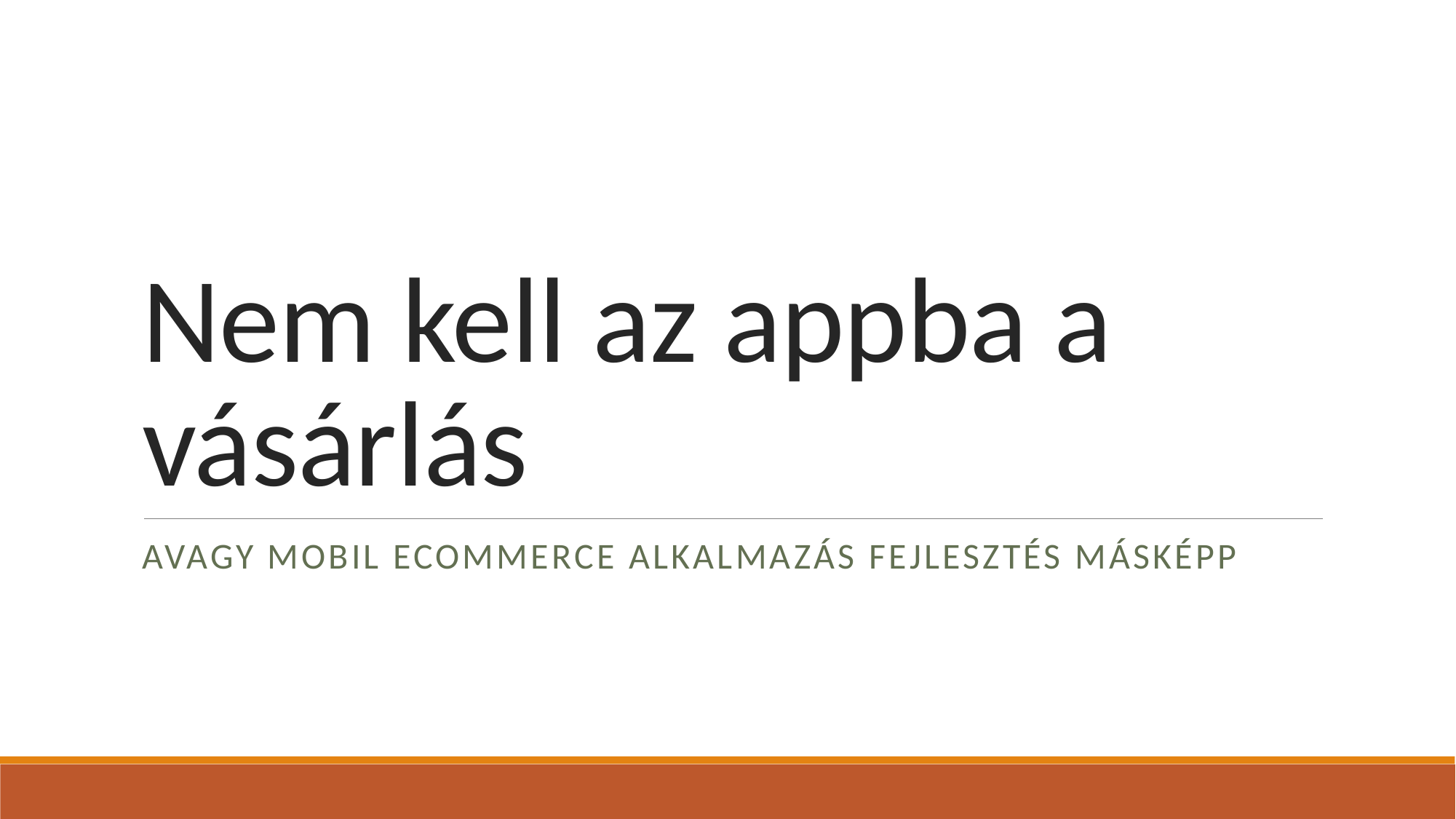

# Nem kell az appba a vásárlás
avagy mobil ecommerce alkalmazás fejlesztés másképp